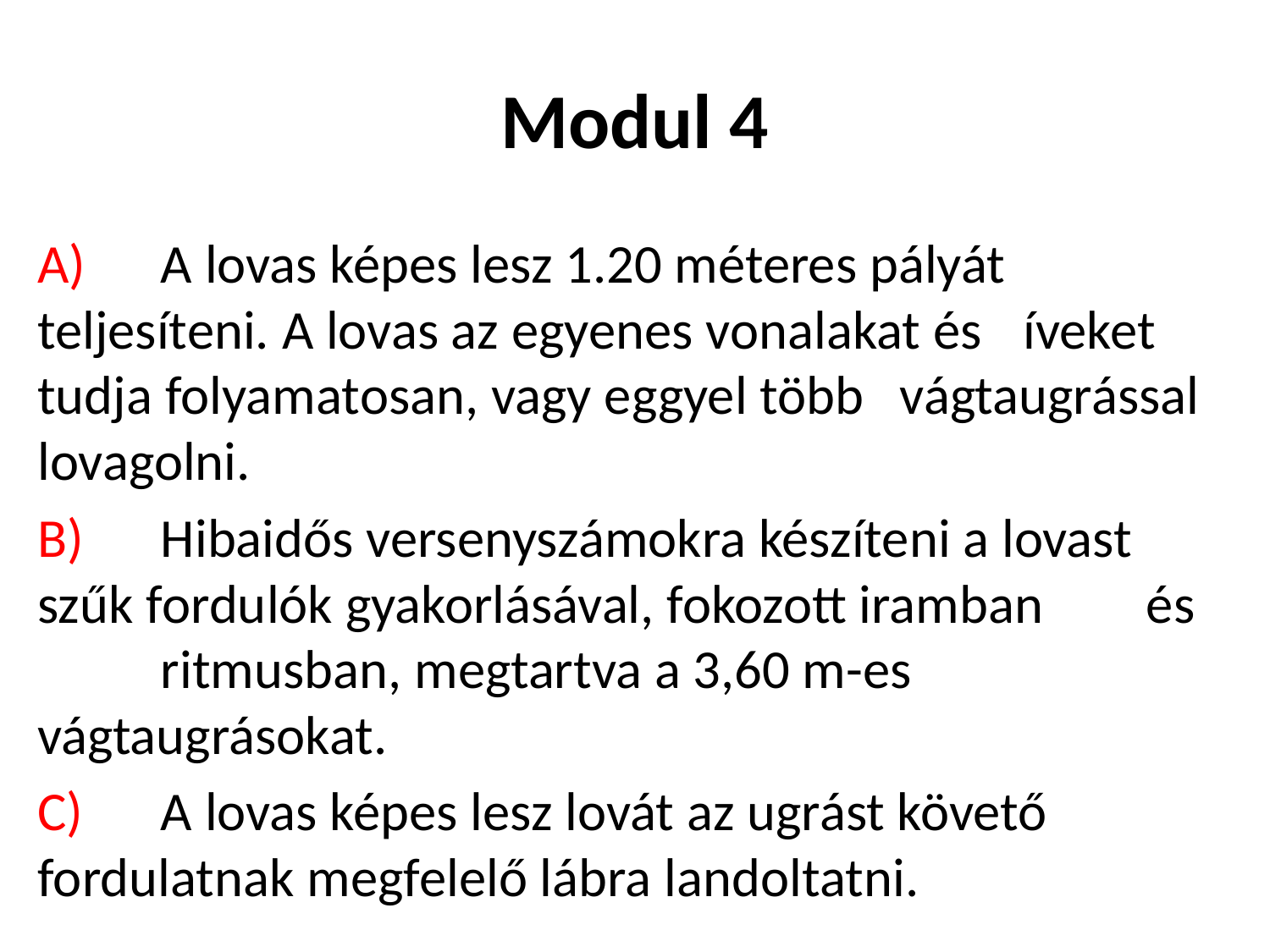

# Modul 4
A) 	A lovas képes lesz 1.20 méteres pályát 	teljesíteni. A lovas az egyenes vonalakat és 	íveket tudja folyamatosan, vagy eggyel több 	vágtaugrással lovagolni.
B) 	Hibaidős versenyszámokra készíteni a lovast 	szűk fordulók gyakorlásával, fokozott iramban 	és 	ritmusban, megtartva a 3,60 m-es 	vágtaugrásokat.
C) 	A lovas képes lesz lovát az ugrást követő 	fordulatnak megfelelő lábra landoltatni.